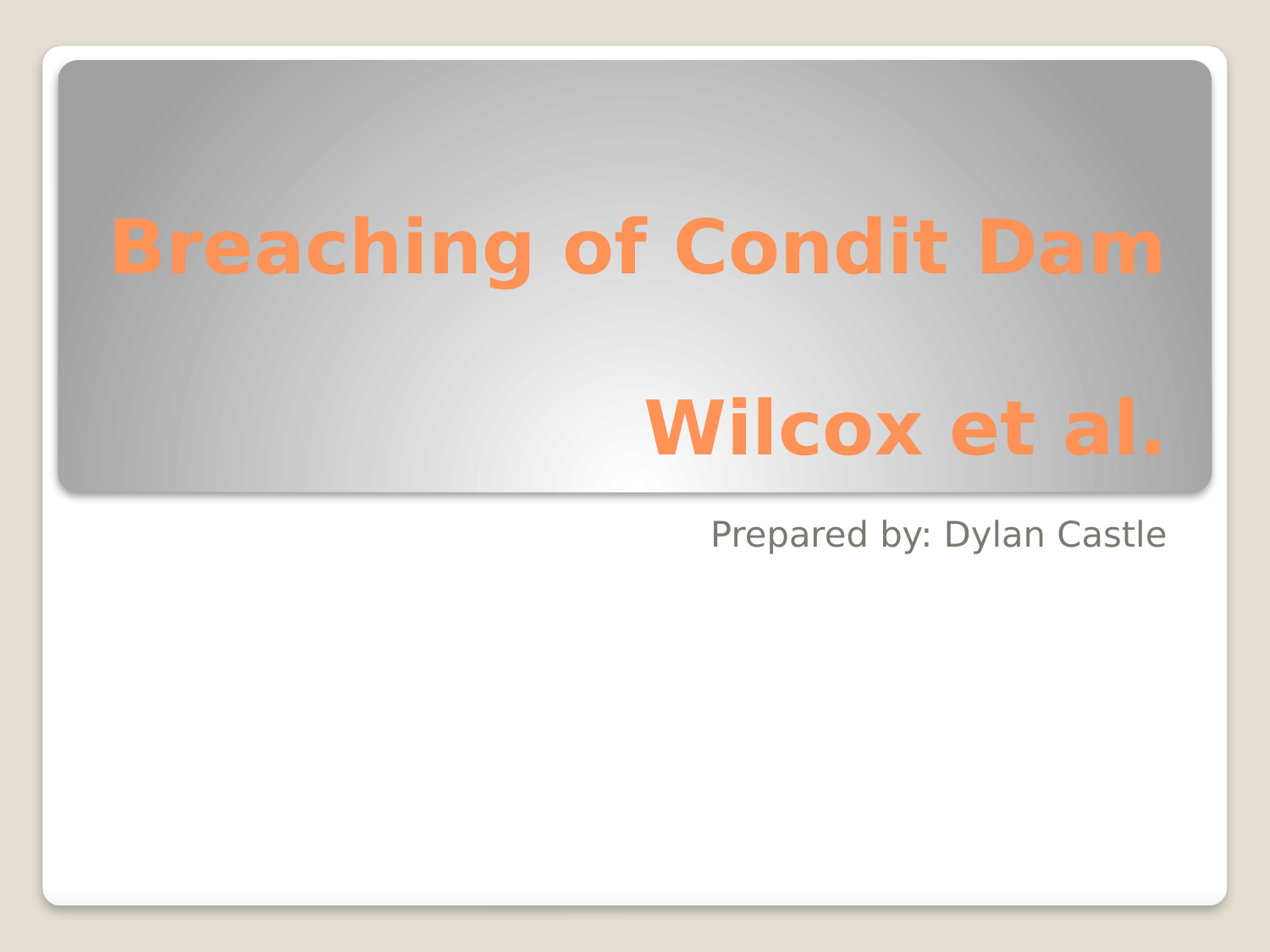

# Breaching of Condit Dam Wilcox et al.
Prepared by: Dylan Castle